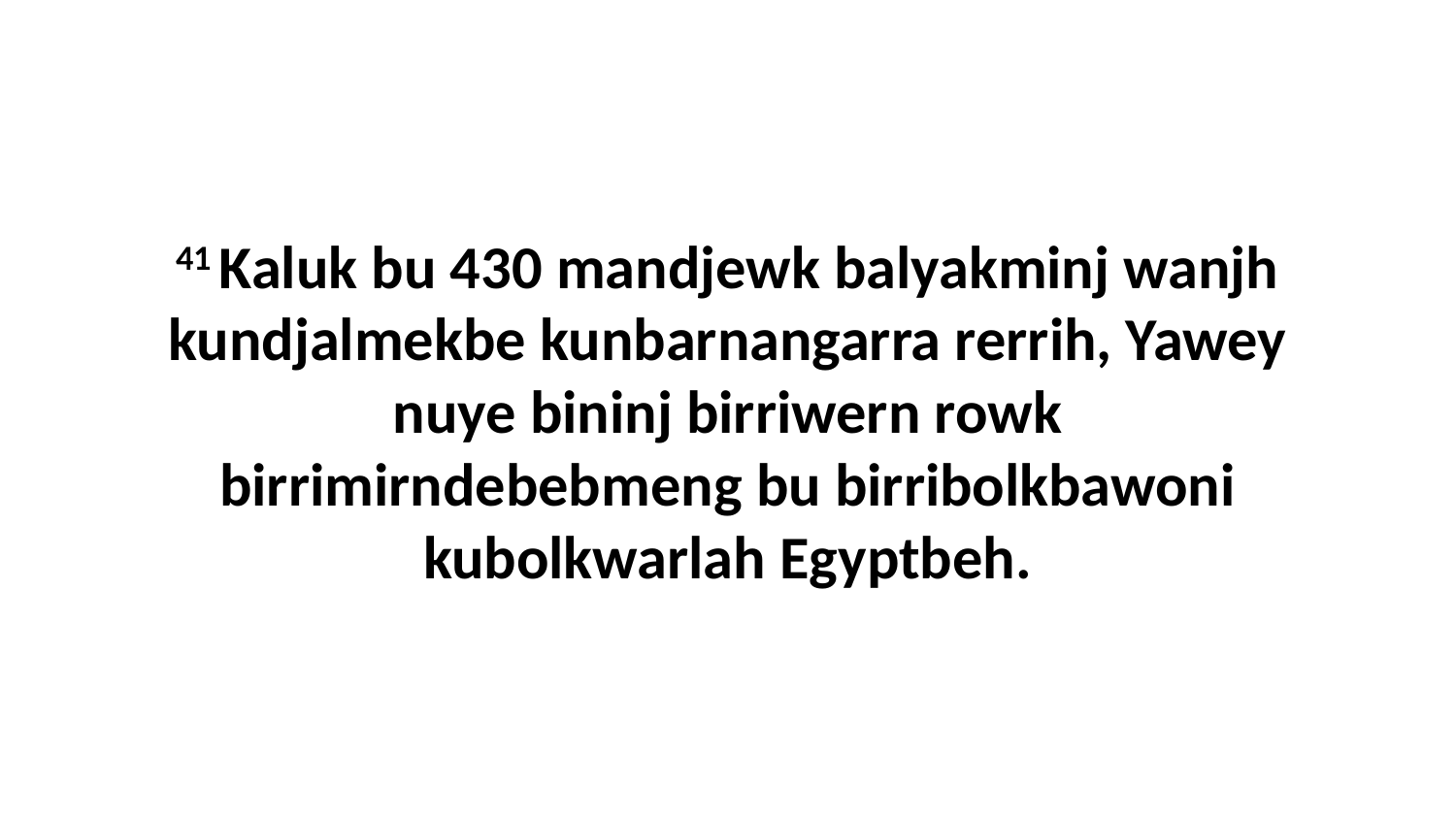

41 Kaluk bu 430 mandjewk balyakminj wanjh kundjalmekbe kunbarnangarra rerrih, Yawey nuye bininj birriwern rowk birrimirndebebmeng bu birribolkbawoni kubolkwarlah Egyptbeh.